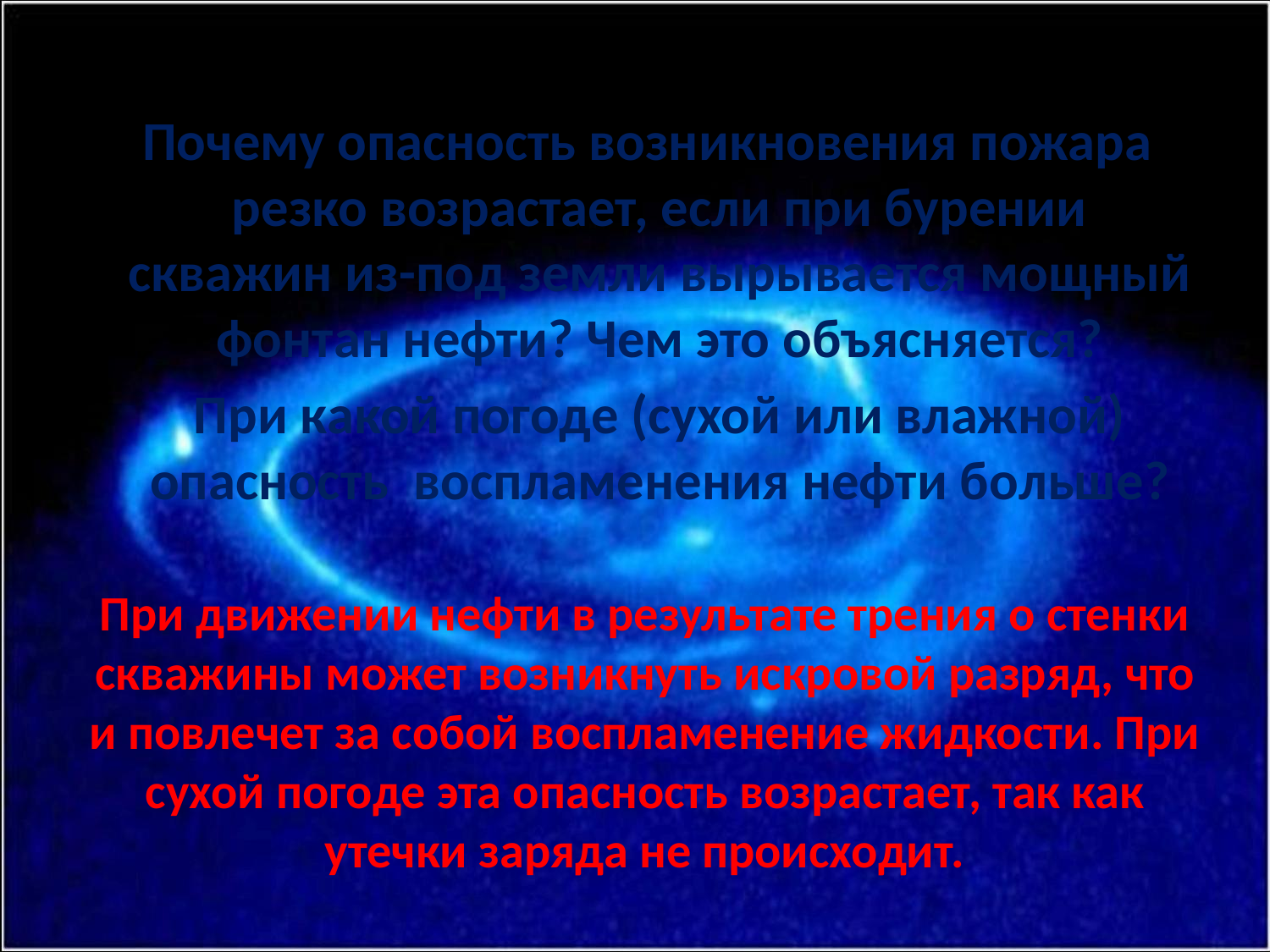

Почему опасность возникновения пожара резко возрастает, если при бурении скважин из-под земли вырывается мощный фонтан нефти? Чем это объясняется?
    При какой погоде (сухой или влажной) опасность  воспламенения нефти больше?
При движении нефти в результате трения о стенки скважины может возникнуть искровой разряд, что и повлечет за собой воспламенение жидкости. При сухой погоде эта опасность возрастает, так как утечки заряда не происходит.